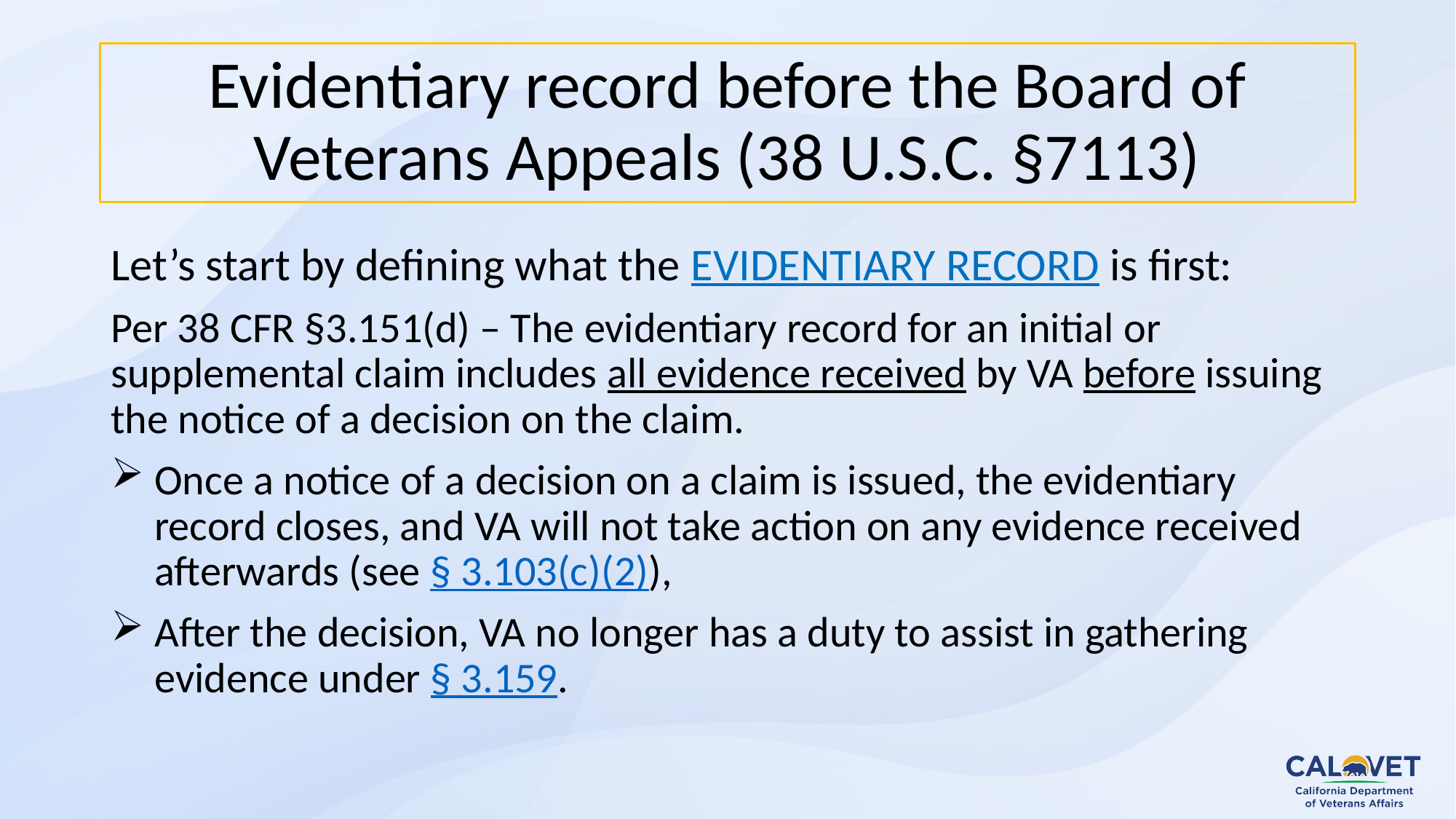

# Evidentiary record before the Board of Veterans Appeals (38 U.S.C. §7113)
Let’s start by defining what the evidentiary record is first:
Per 38 CFR §3.151(d) – The evidentiary record for an initial or supplemental claim includes all evidence received by VA before issuing the notice of a decision on the claim.
Once a notice of a decision on a claim is issued, the evidentiary record closes, and VA will not take action on any evidence received afterwards (see § 3.103(c)(2)),
After the decision, VA no longer has a duty to assist in gathering evidence under § 3.159.